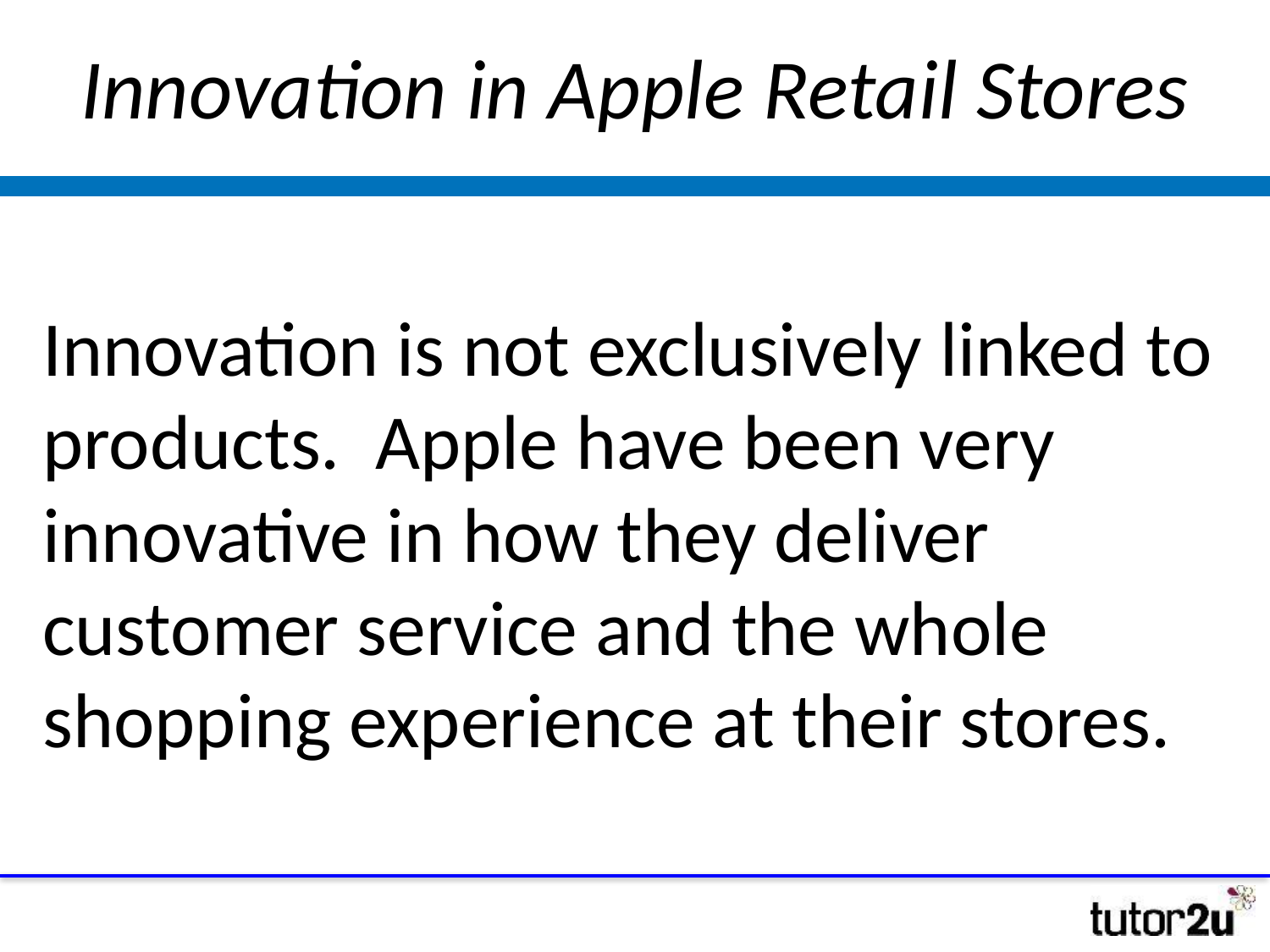

# Innovation in Apple Retail Stores
Innovation is not exclusively linked to products.  Apple have been very innovative in how they deliver customer service and the whole shopping experience at their stores.